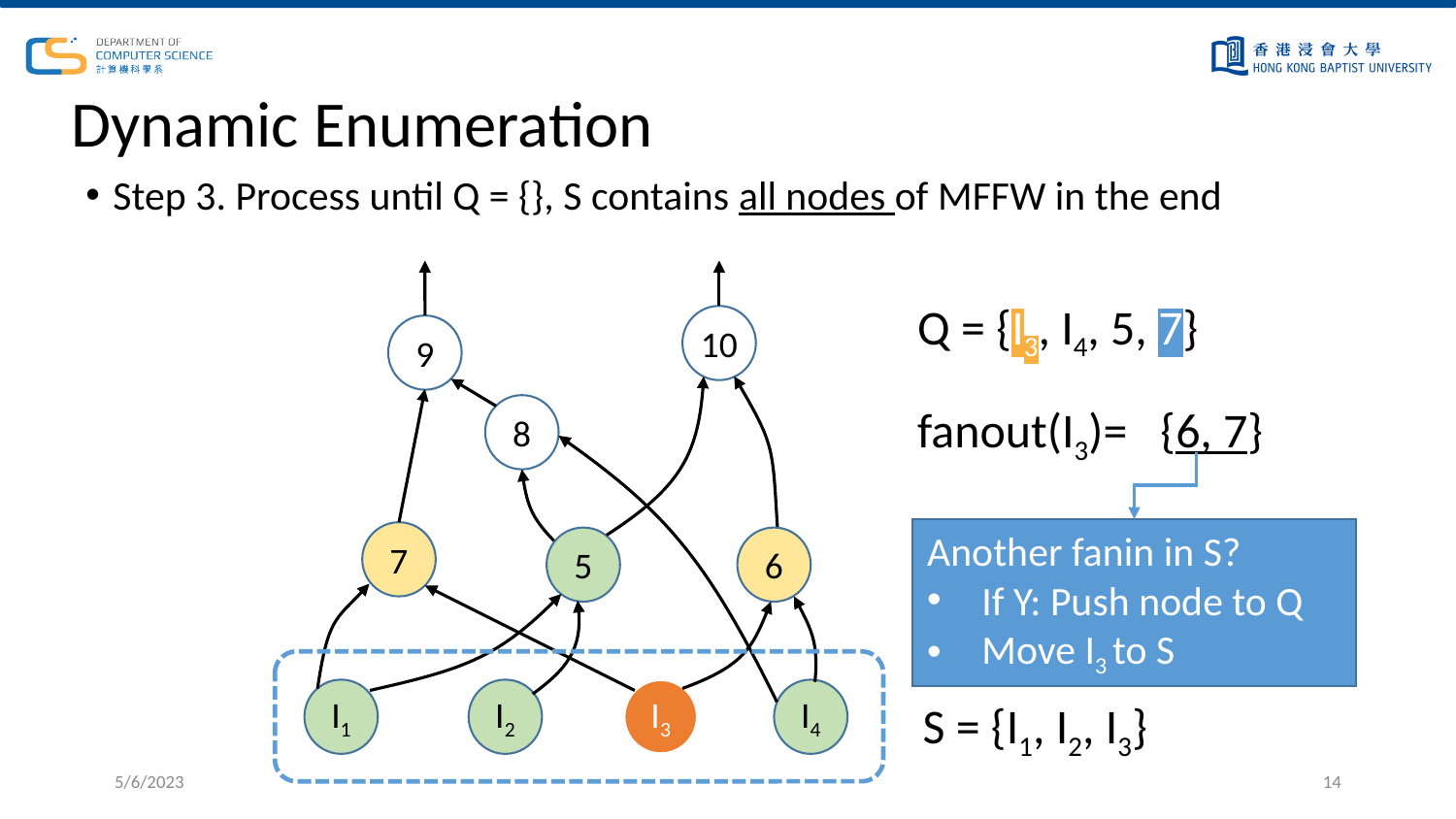

# Dynamic Enumeration
Step 3. Process until Q = {}, S contains all nodes of MFFW in the end
Q = {I3, I4, 5, 7}
10
9

fanout(I3)=   {6, 7}
8

Another fanin in S?
If Y: Push node to Q
Move I3 to S
7
5
6

I2
I3
I4
I1
S = {I1, I2, I3}
5/6/2023
14